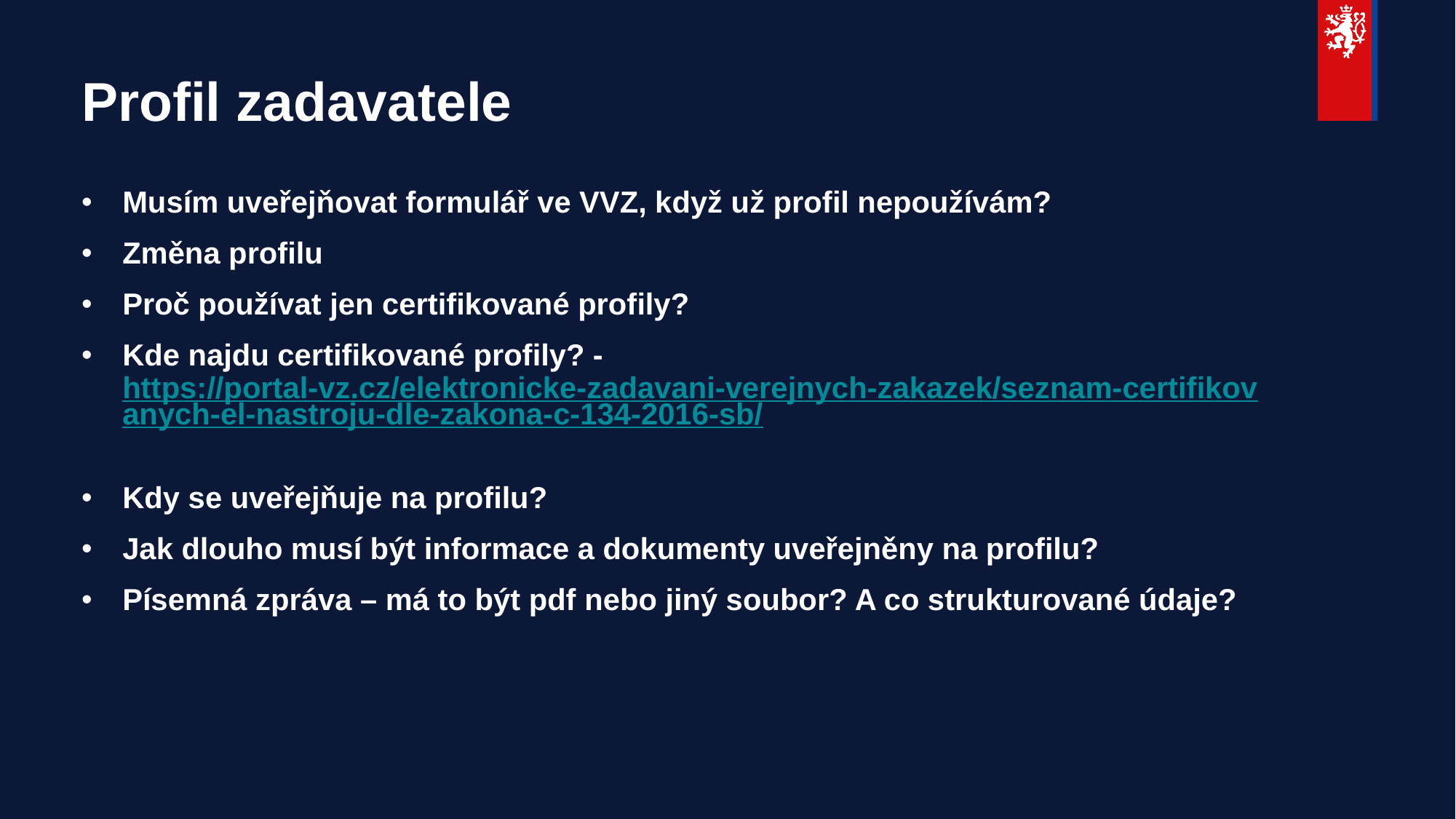

# Profil zadavatele
Musím uveřejňovat formulář ve VVZ, když už profil nepoužívám?
Změna profilu
Proč používat jen certifikované profily?
Kde najdu certifikované profily? - https://portal-vz.cz/elektronicke-zadavani-verejnych-zakazek/seznam-certifikovanych-el-nastroju-dle-zakona-c-134-2016-sb/
Kdy se uveřejňuje na profilu?
Jak dlouho musí být informace a dokumenty uveřejněny na profilu?
Písemná zpráva – má to být pdf nebo jiný soubor? A co strukturované údaje?